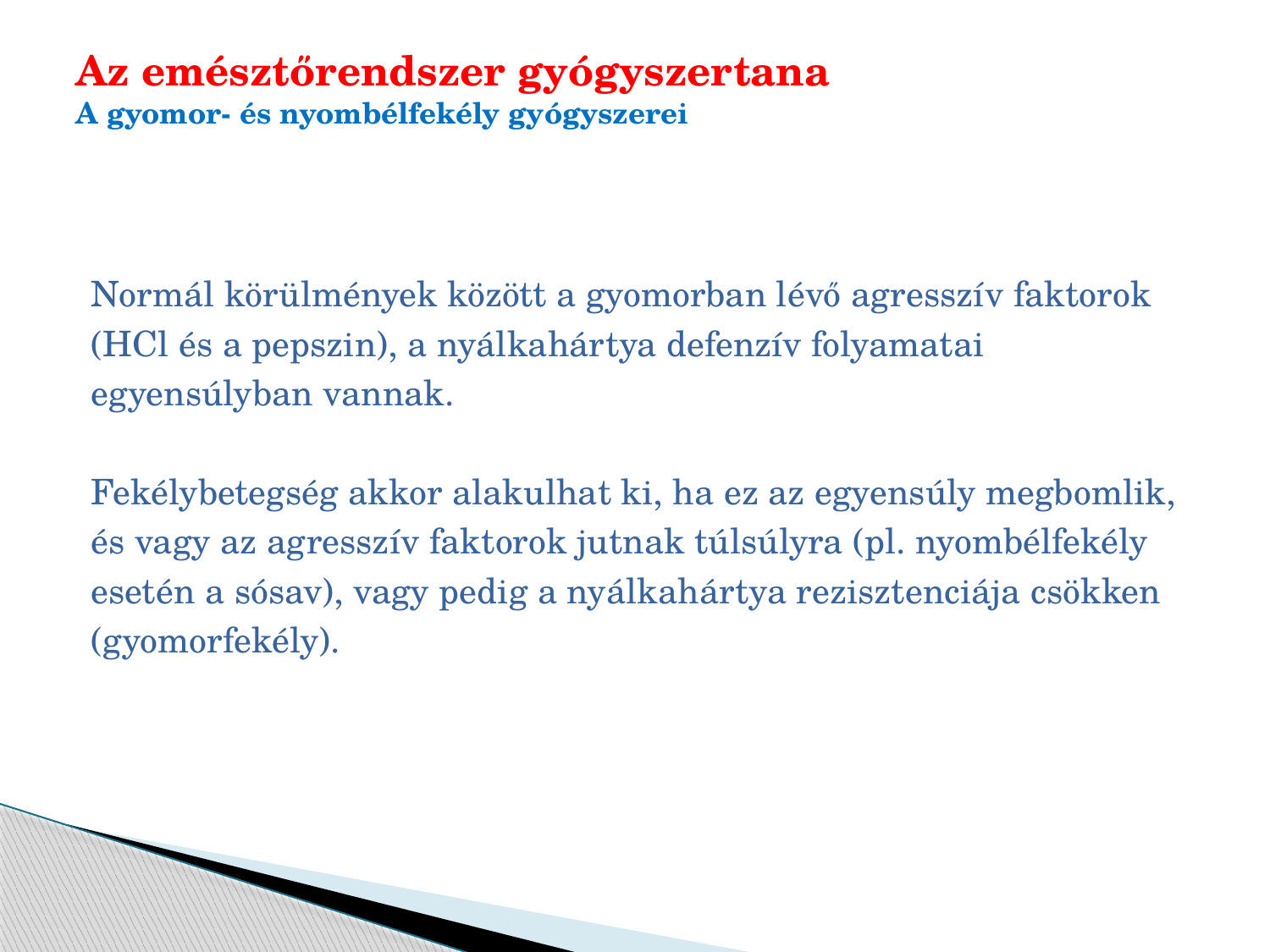

# Az emésztőrendszer gyógyszertana A gyomor- és nyombélfekély gyógyszerei

Normál körülmények között a gyomorban lévő agresszív faktorok
(HCl és a pepszin), a nyálkahártya defenzív folyamatai
egyensúlyban vannak.

Fekélybetegség akkor alakulhat ki, ha ez az egyensúly megbomlik,
és vagy az agresszív faktorok jutnak túlsúlyra (pl. nyombélfekély
esetén a sósav), vagy pedig a nyálkahártya rezisztenciája csökken
(gyomorfekély).